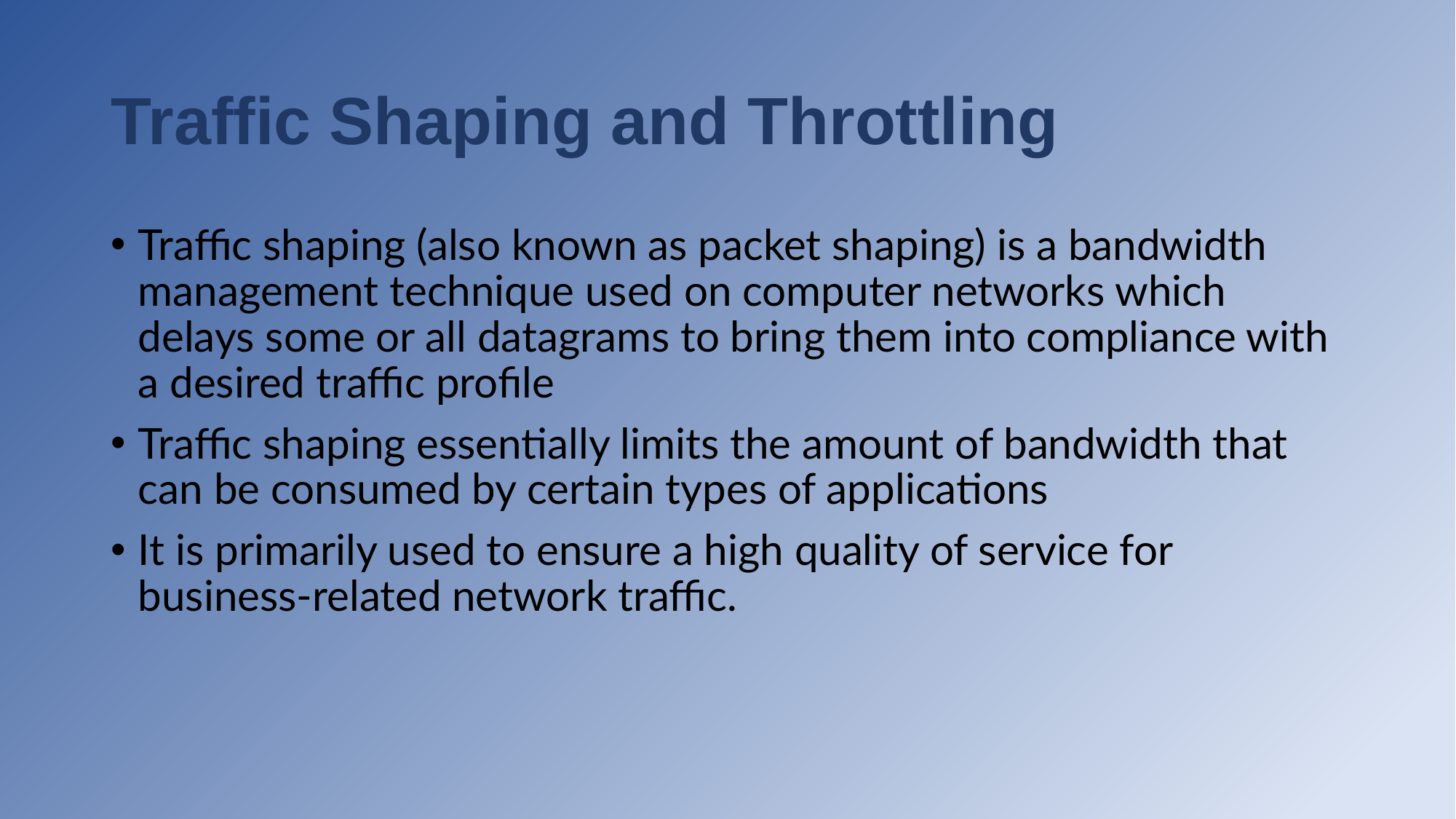

# Traffic Shaping and Throttling
Traffic shaping (also known as packet shaping) is a bandwidth management technique used on computer networks which delays some or all datagrams to bring them into compliance with a desired traffic profile
Traffic shaping essentially limits the amount of bandwidth that can be consumed by certain types of applications
It is primarily used to ensure a high quality of service for business-related network traffic.